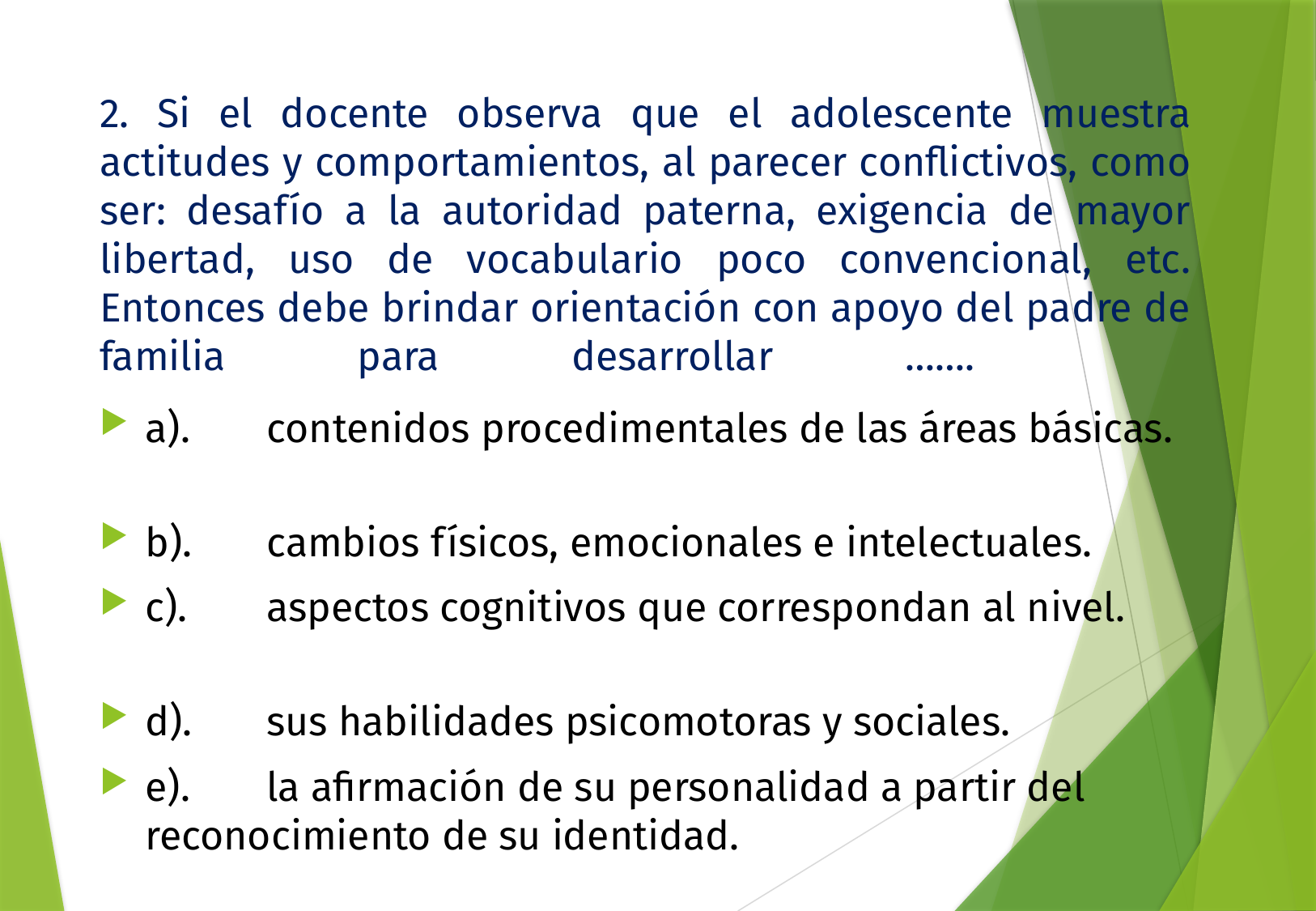

# 2. Si el docente observa que el adolescente muestra actitudes y comportamientos, al parecer conflictivos, como ser: desafío a la autoridad paterna, exigencia de mayor libertad, uso de vocabulario poco convencional, etc. Entonces debe brindar orientación con apoyo del padre de familia para desarrollar …….
a). 	contenidos procedimentales de las áreas básicas.
b). 	cambios físicos, emocionales e intelectuales.
c). 	aspectos cognitivos que correspondan al nivel.
d). 	sus habilidades psicomotoras y sociales.
e). 	la afirmación de su personalidad a partir del reconocimiento de su identidad.